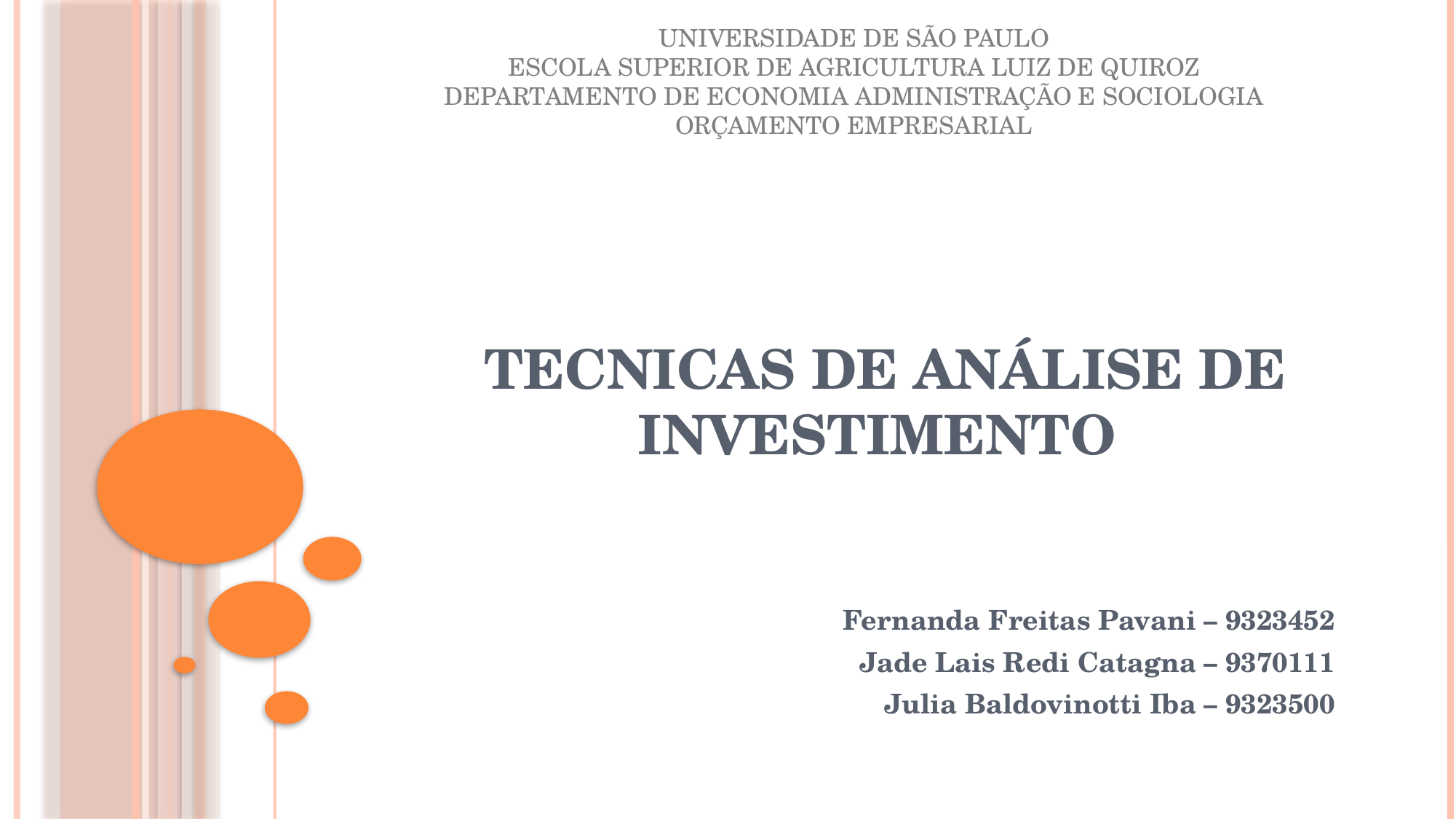

UNIVERSIDADE DE SÃO PAULO
ESCOLA SUPERIOR DE AGRICULTURA LUIZ DE QUIROZ
DEPARTAMENTO DE ECONOMIA ADMINISTRAÇÃO E SOCIOLOGIA
ORÇAMENTO EMPRESARIAL
# TECNICAS DE ANÁLISE DE INVESTIMENTO
Fernanda Freitas Pavani – 9323452
Jade Lais Redi Catagna – 9370111
Julia Baldovinotti Iba – 9323500